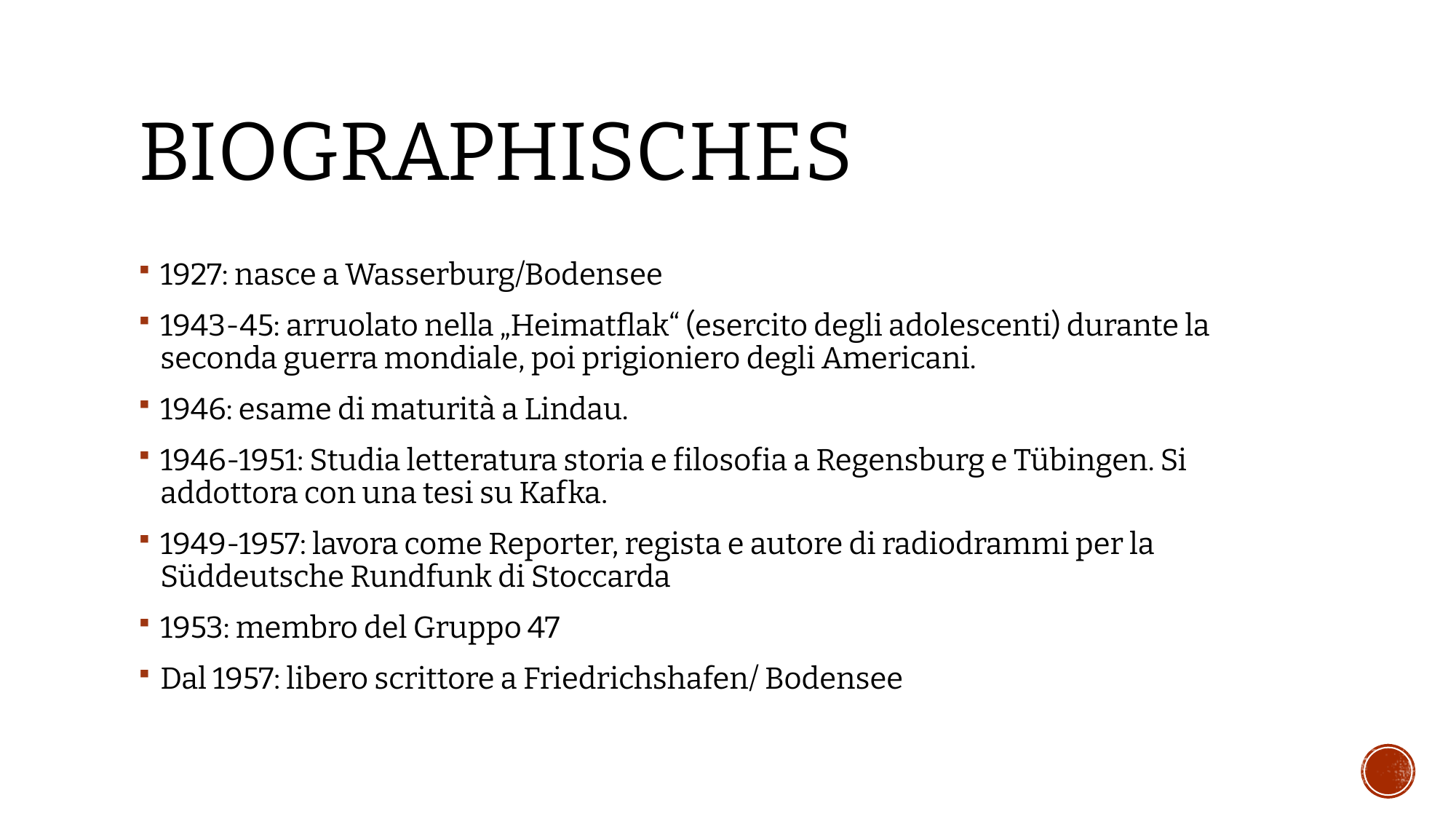

# Biographisches
1927: nasce a Wasserburg/Bodensee
1943-45: arruolato nella „Heimatflak“ (esercito degli adolescenti) durante la seconda guerra mondiale, poi prigioniero degli Americani.
1946: esame di maturità a Lindau.
1946-1951: Studia letteratura storia e filosofia a Regensburg e Tübingen. Si addottora con una tesi su Kafka.
1949-1957: lavora come Reporter, regista e autore di radiodrammi per la Süddeutsche Rundfunk di Stoccarda
1953: membro del Gruppo 47
Dal 1957: libero scrittore a Friedrichshafen/ Bodensee